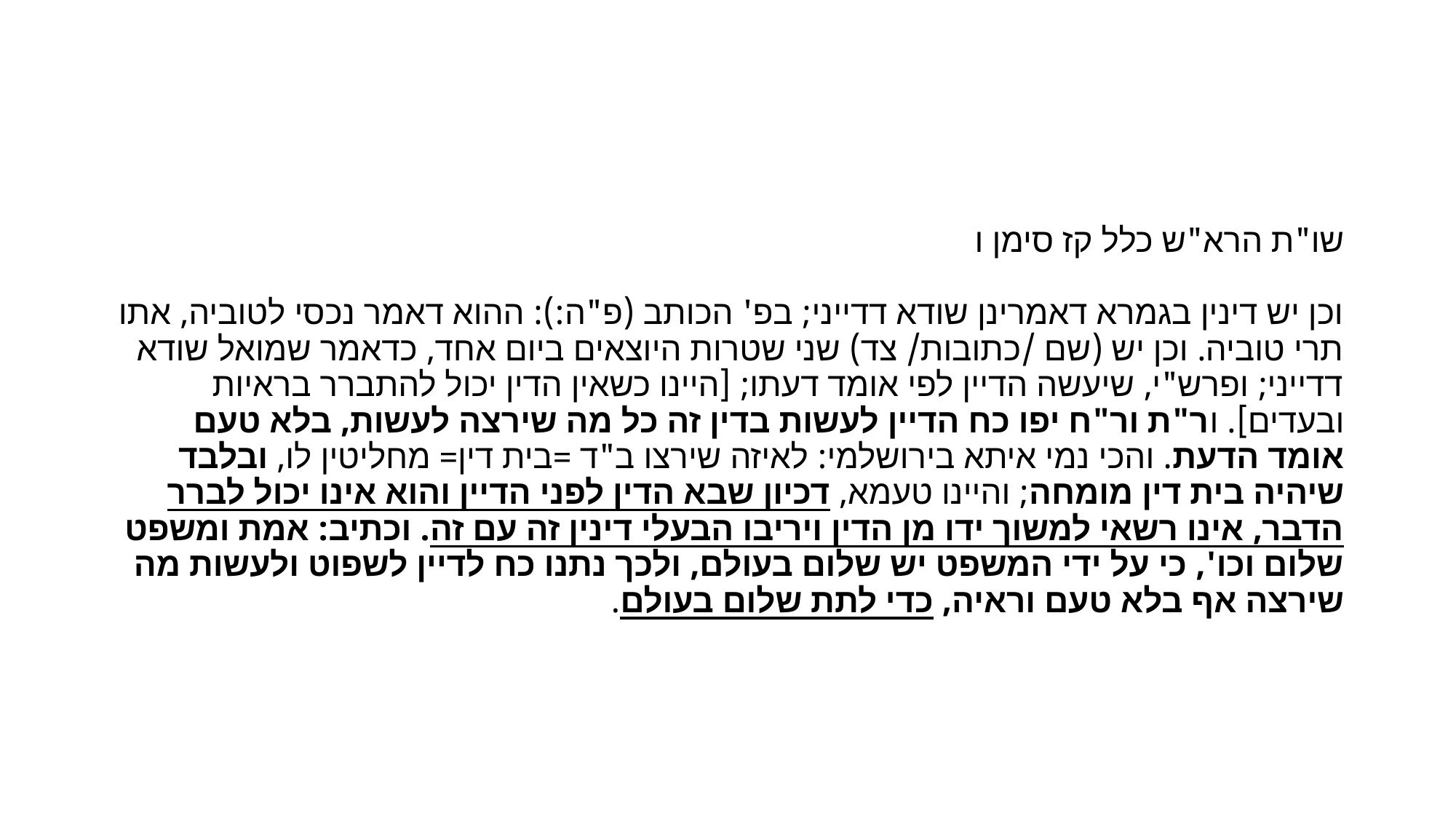

#
שו"ת הרא"ש כלל קז סימן ו
וכן יש דינין בגמרא דאמרינן שודא דדייני; בפ' הכותב (פ"ה:): ההוא דאמר נכסי לטוביה, אתו תרי טוביה. וכן יש (שם /כתובות/ צד) שני שטרות היוצאים ביום אחד, כדאמר שמואל שודא דדייני; ופרש"י, שיעשה הדיין לפי אומד דעתו; [היינו כשאין הדין יכול להתברר בראיות ובעדים]. ור"ת ור"ח יפו כח הדיין לעשות בדין זה כל מה שירצה לעשות, בלא טעם אומד הדעת. והכי נמי איתא בירושלמי: לאיזה שירצו ב"ד =בית דין= מחליטין לו, ובלבד שיהיה בית דין מומחה; והיינו טעמא, דכיון שבא הדין לפני הדיין והוא אינו יכול לברר הדבר, אינו רשאי למשוך ידו מן הדין ויריבו הבעלי דינין זה עם זה. וכתיב: אמת ומשפט שלום וכו', כי על ידי המשפט יש שלום בעולם, ולכך נתנו כח לדיין לשפוט ולעשות מה שירצה אף בלא טעם וראיה, כדי לתת שלום בעולם.